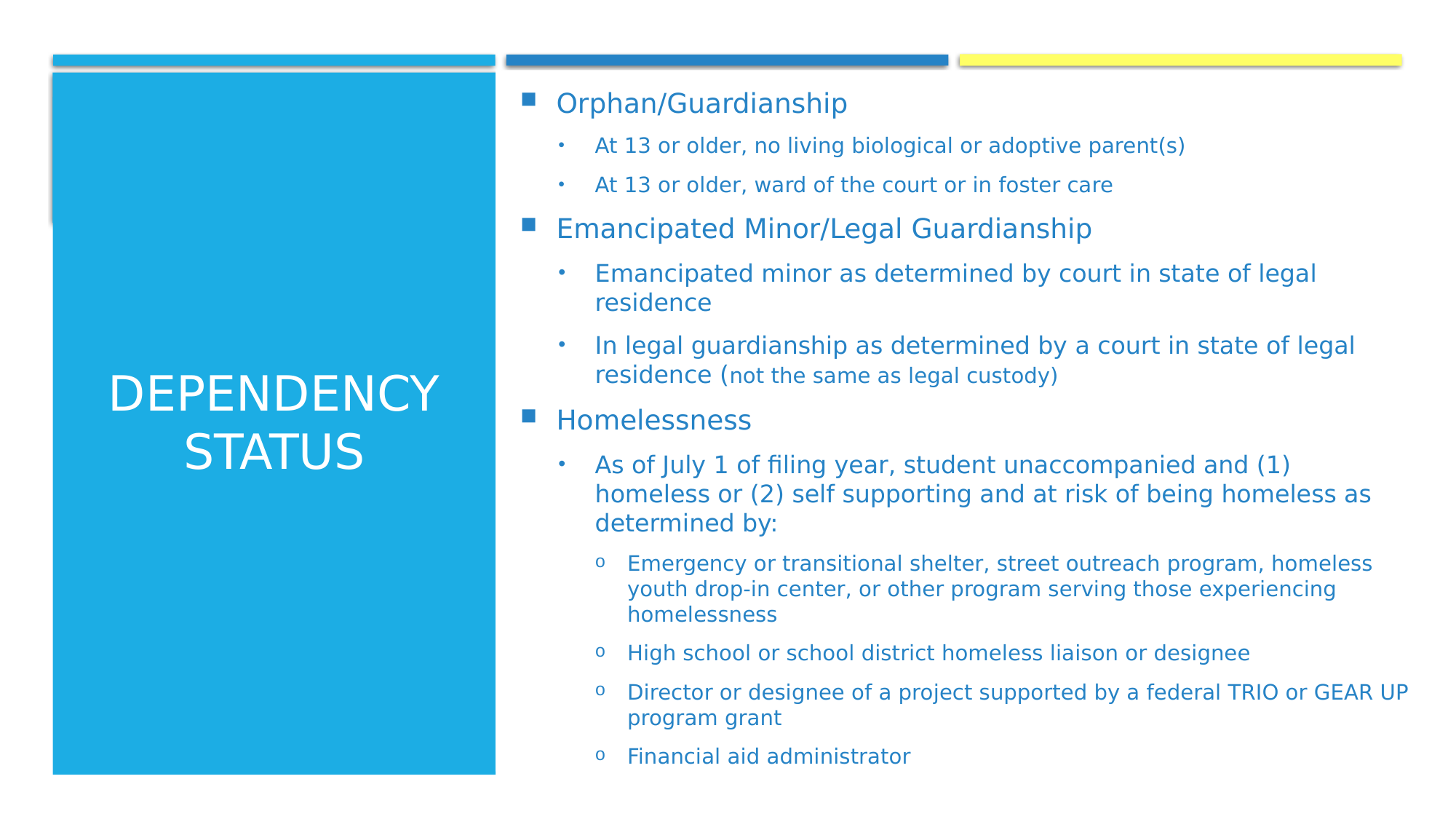

Orphan/Guardianship
At 13 or older, no living biological or adoptive parent(s)
At 13 or older, ward of the court or in foster care
Emancipated Minor/Legal Guardianship
Emancipated minor as determined by court in state of legal residence
In legal guardianship as determined by a court in state of legal residence (not the same as legal custody)
Homelessness
As of July 1 of filing year, student unaccompanied and (1) homeless or (2) self supporting and at risk of being homeless as determined by:
Emergency or transitional shelter, street outreach program, homeless youth drop-in center, or other program serving those experiencing homelessness
High school or school district homeless liaison or designee
Director or designee of a project supported by a federal TRIO or GEAR UP program grant
Financial aid administrator

# Dependency Status